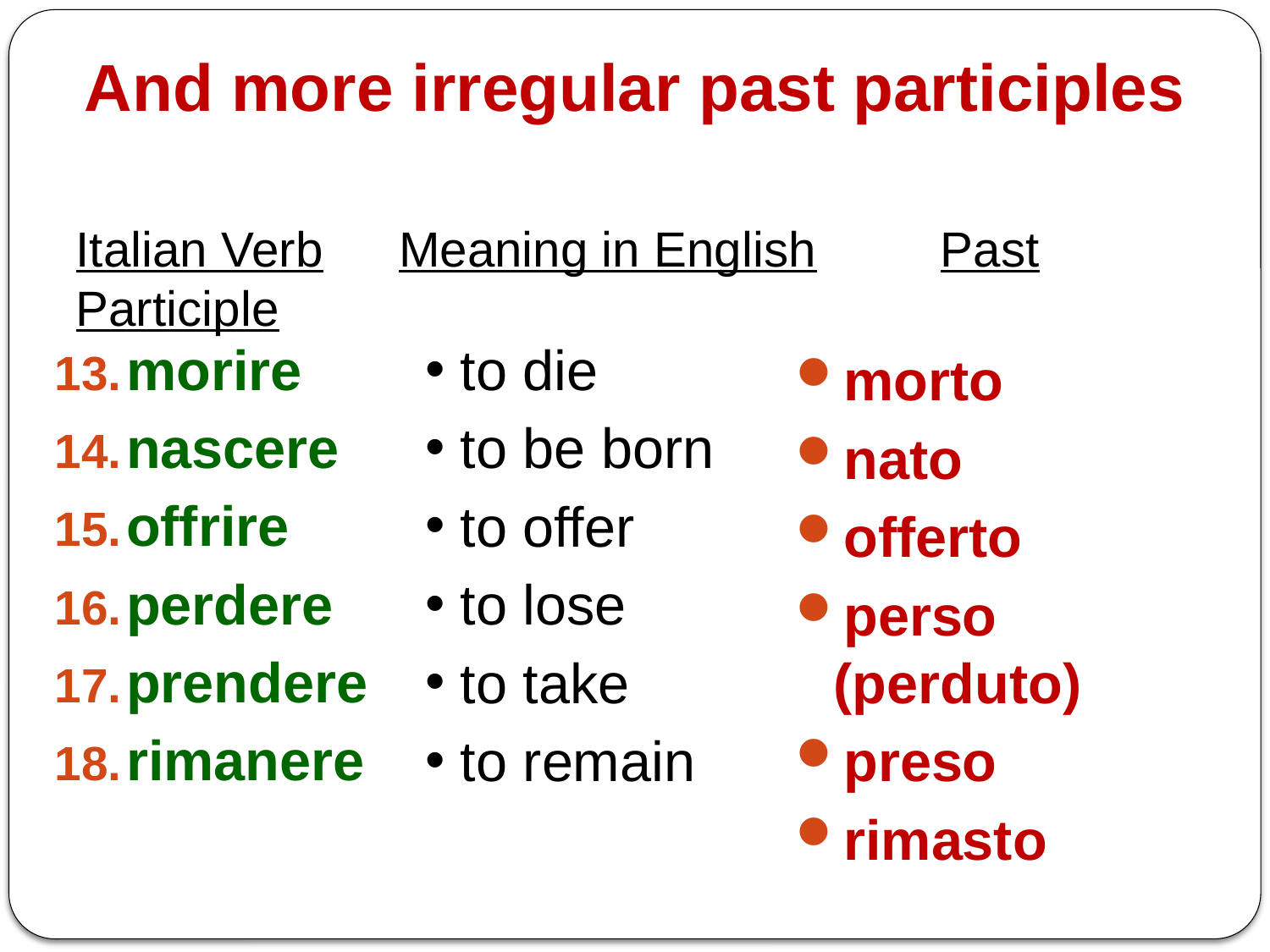

# And more irregular past participles
Italian Verb	     Meaning in English         Past Participle
morire
nascere
offrire
perdere
prendere
rimanere
 to die
 to be born
 to offer
 to lose
 to take
 to remain
morto
nato
offerto
perso (perduto)
preso
rimasto